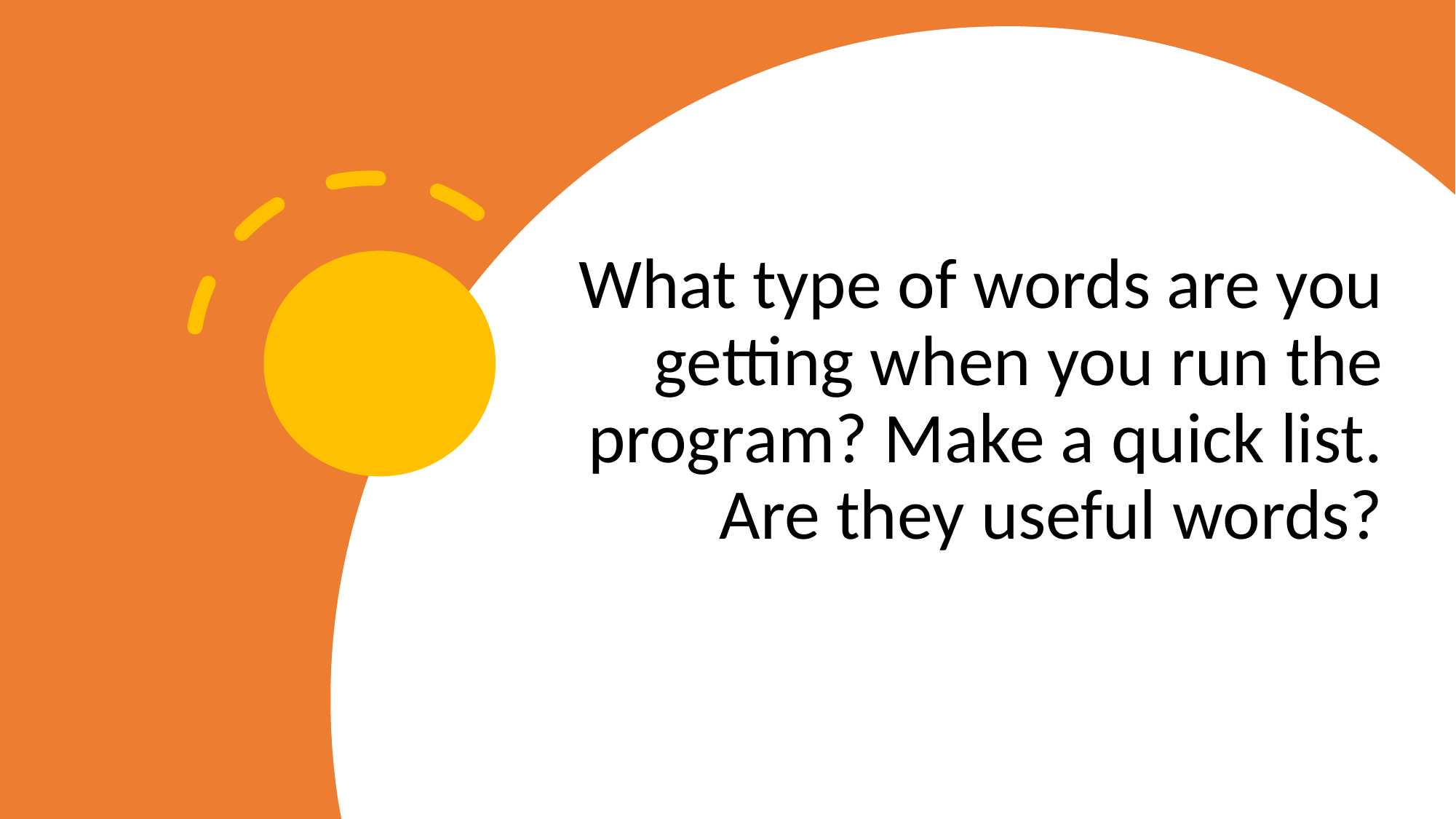

# What type of words are you getting when you run the program? Make a quick list. Are they useful words?